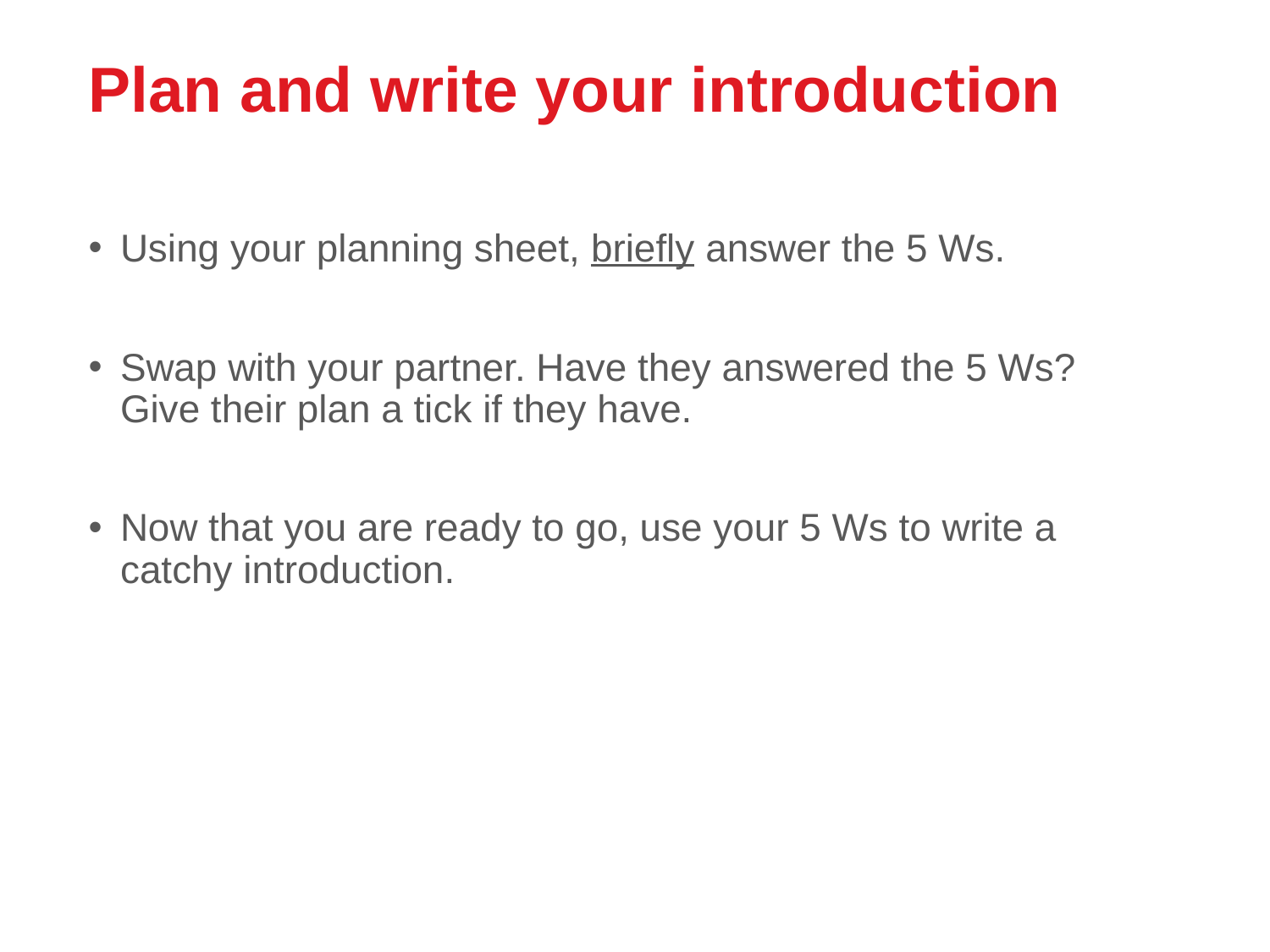

Plan and write your introduction
Using your planning sheet, briefly answer the 5 Ws.

Swap with your partner. Have they answered the 5 Ws?  Give their plan a tick if they have.

Now that you are ready to go, use your 5 Ws to write a catchy introduction.